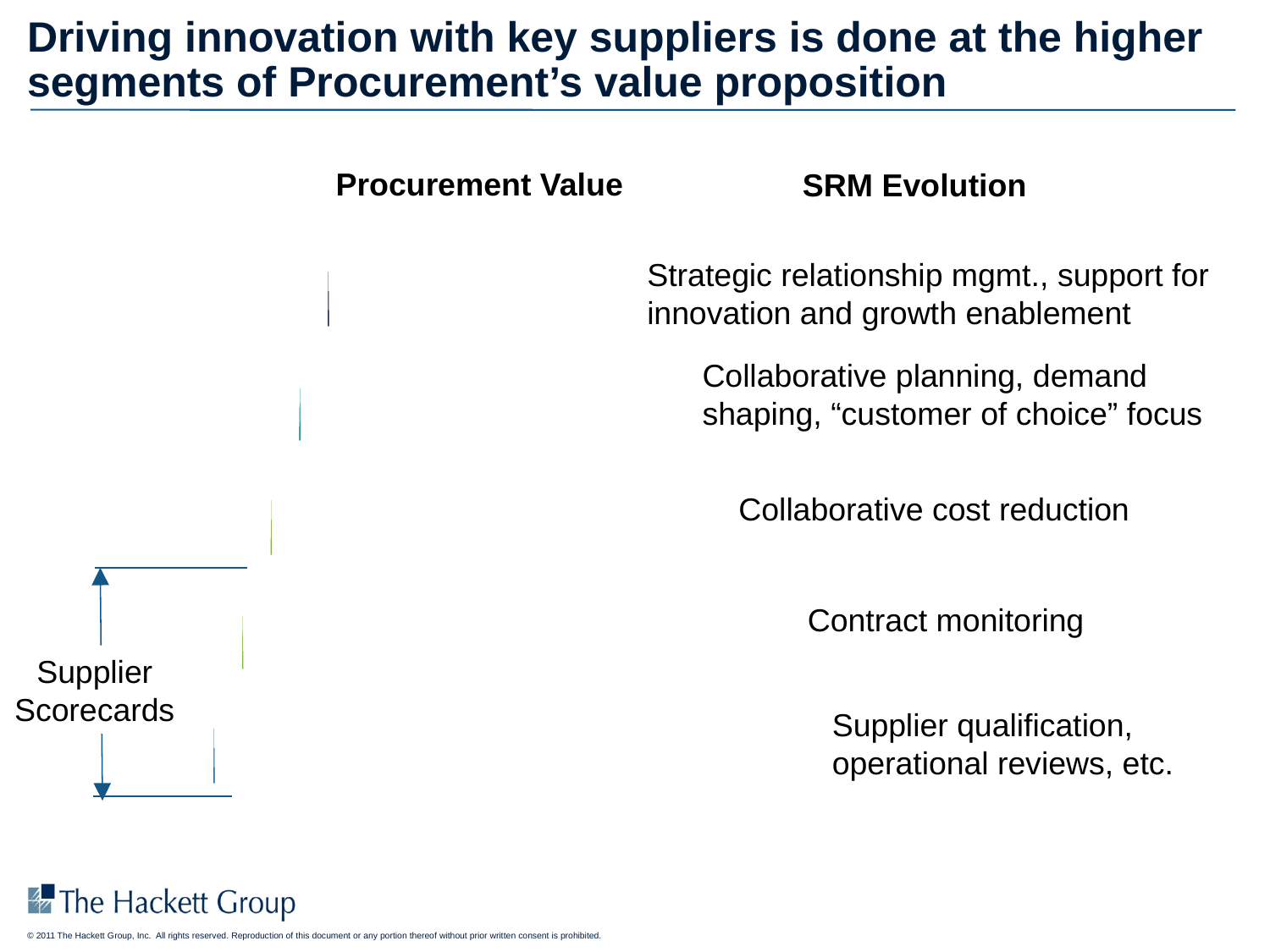

# Driving innovation with key suppliers is done at the higher segments of Procurement’s value proposition
Procurement Value
SRM Evolution

Strategic relationship mgmt., support for innovation and growth enablement
Value
Mgmt.
Collaborative planning, demand shaping, “customer of choice” focus
Demand
Management
Collaborative cost reduction
Total Cost of Ownership
Contract monitoring
Price
Supplier
Scorecards
Supplier qualification, operational reviews, etc.
Supply Assurance